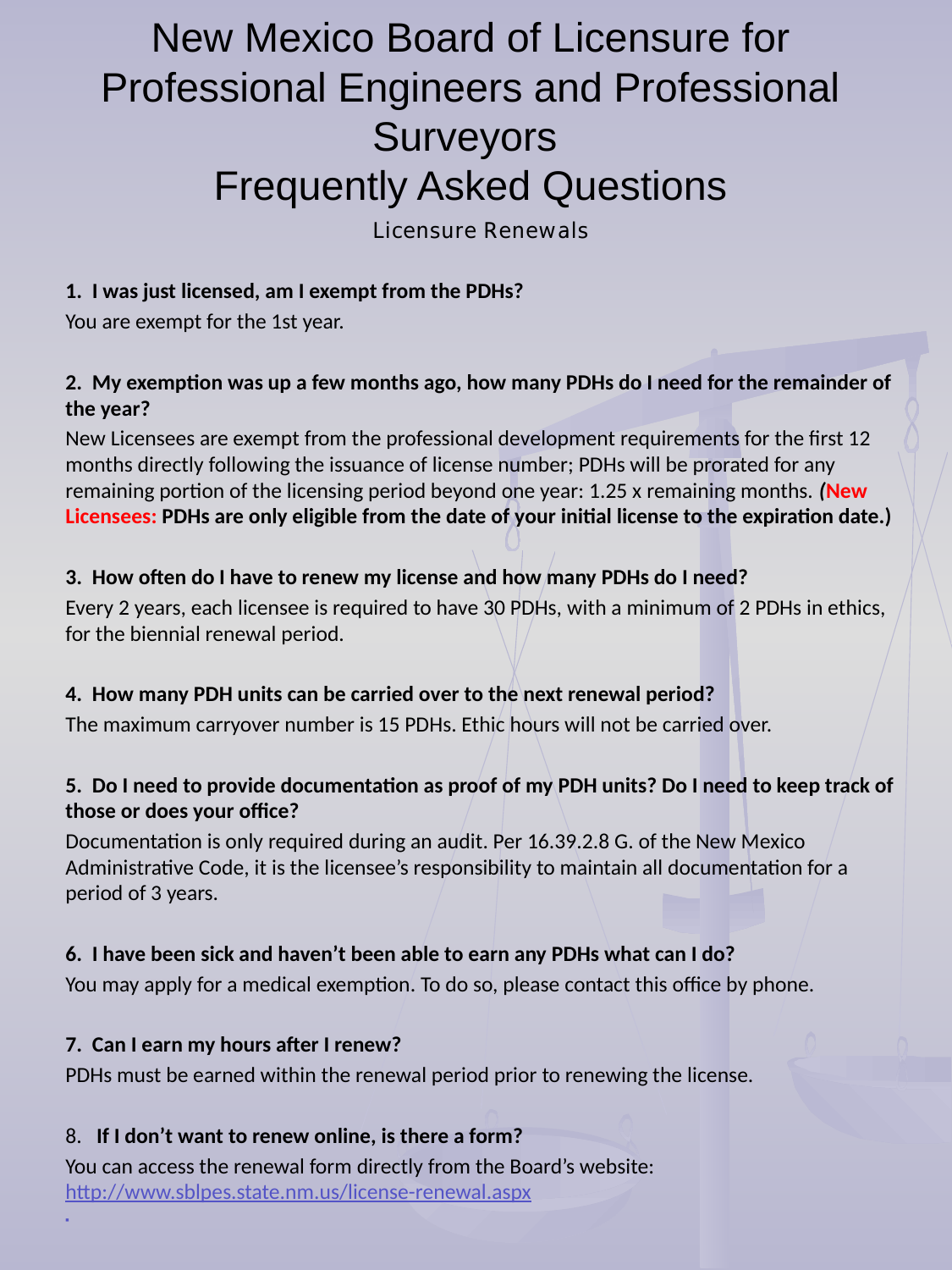

# New Mexico Board of Licensure for Professional Engineers and Professional Surveyors Frequently Asked Questions

Licensure Renewals

1.  I was just licensed, am I exempt from the PDHs?
You are exempt for the 1st year.

2.  My exemption was up a few months ago, how many PDHs do I need for the remainder of the year?
New Licensees are exempt from the professional development requirements for the first 12 months directly following the issuance of license number; PDHs will be prorated for any remaining portion of the licensing period beyond one year: 1.25 x remaining months. (New Licensees: PDHs are only eligible from the date of your initial license to the expiration date.)

3.  How often do I have to renew my license and how many PDHs do I need?
Every 2 years, each licensee is required to have 30 PDHs, with a minimum of 2 PDHs in ethics, for the biennial renewal period.

4.  How many PDH units can be carried over to the next renewal period?
The maximum carryover number is 15 PDHs. Ethic hours will not be carried over.

5.  Do I need to provide documentation as proof of my PDH units? Do I need to keep track of those or does your office?
Documentation is only required during an audit. Per 16.39.2.8 G. of the New Mexico Administrative Code, it is the licensee’s responsibility to maintain all documentation for a period of 3 years.

6.  I have been sick and haven’t been able to earn any PDHs what can I do?
You may apply for a medical exemption. To do so, please contact this office by phone.

7.  Can I earn my hours after I renew?
PDHs must be earned within the renewal period prior to renewing the license.

8.   If I don’t want to renew online, is there a form?
You can access the renewal form directly from the Board’s website: http://www.sblpes.state.nm.us/license-renewal.aspx